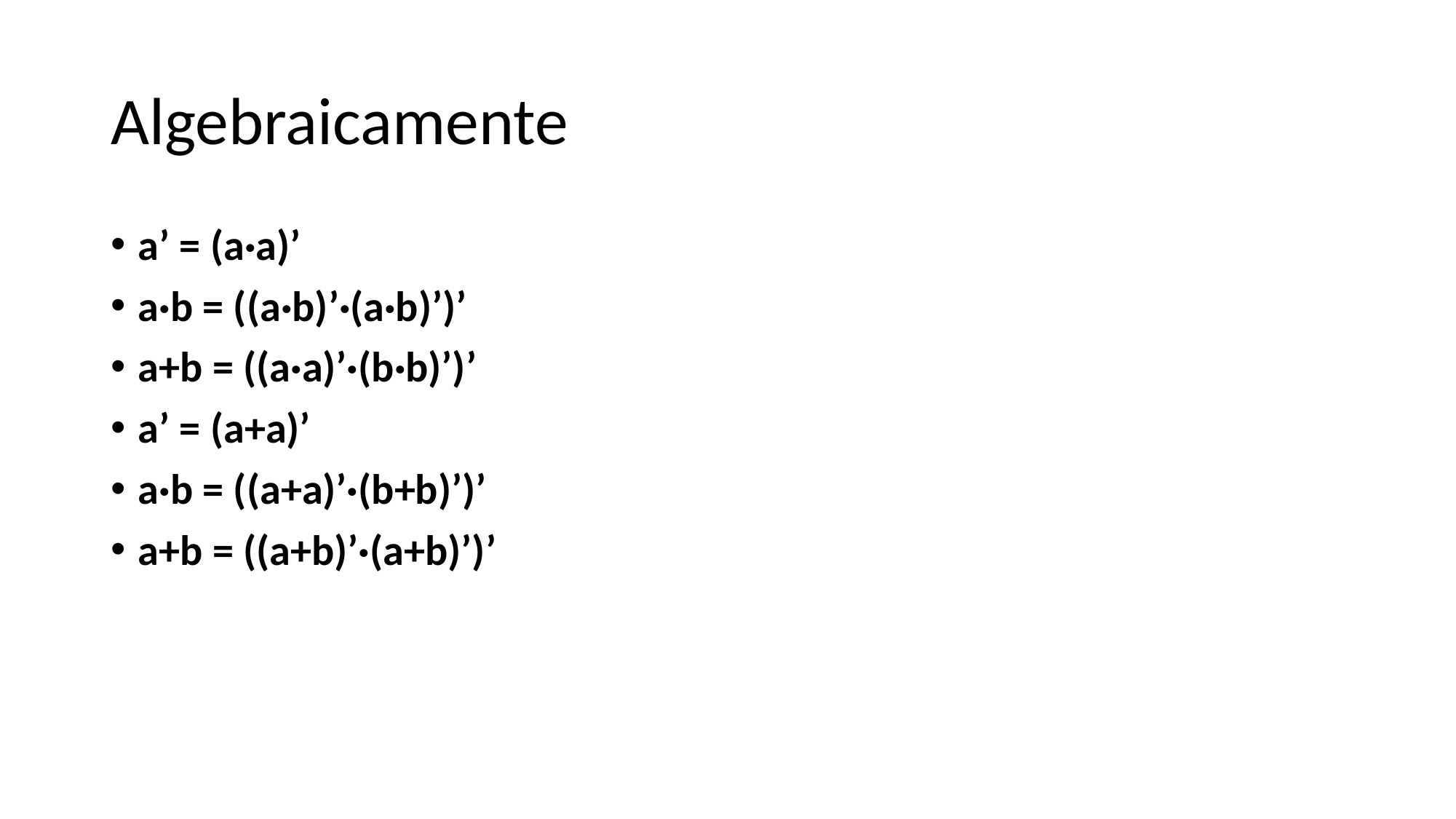

# Algebraicamente
a’ = (a·a)’
a·b = ((a·b)’·(a·b)’)’
a+b = ((a·a)’·(b·b)’)’
a’ = (a+a)’
a·b = ((a+a)’·(b+b)’)’
a+b = ((a+b)’·(a+b)’)’